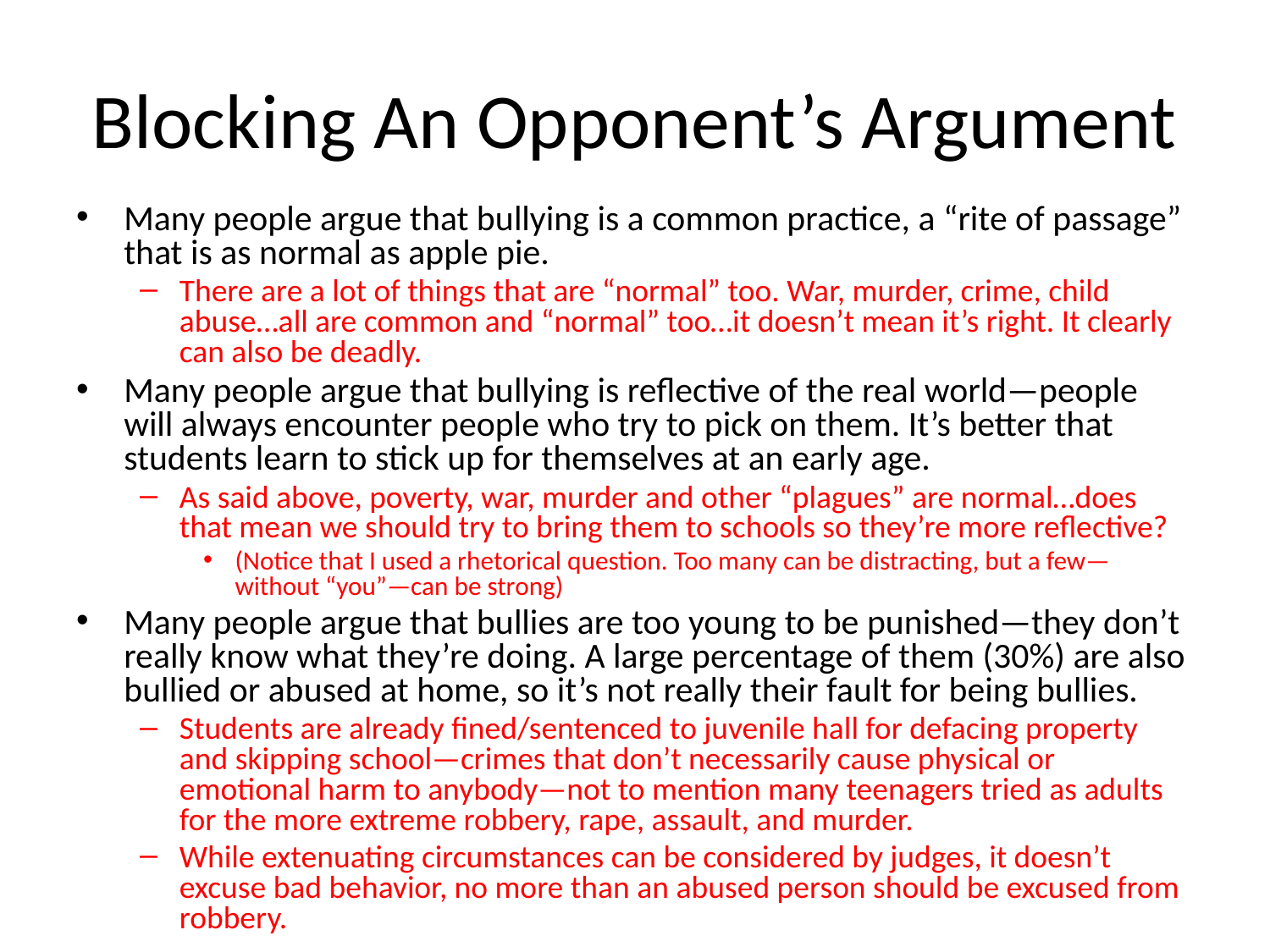

# Blocking An Opponent’s Argument
Many people argue that bullying is a common practice, a “rite of passage” that is as normal as apple pie.
There are a lot of things that are “normal” too. War, murder, crime, child abuse…all are common and “normal” too…it doesn’t mean it’s right. It clearly can also be deadly.
Many people argue that bullying is reflective of the real world—people will always encounter people who try to pick on them. It’s better that students learn to stick up for themselves at an early age.
As said above, poverty, war, murder and other “plagues” are normal…does that mean we should try to bring them to schools so they’re more reflective?
(Notice that I used a rhetorical question. Too many can be distracting, but a few—without “you”—can be strong)
Many people argue that bullies are too young to be punished—they don’t really know what they’re doing. A large percentage of them (30%) are also bullied or abused at home, so it’s not really their fault for being bullies.
Students are already fined/sentenced to juvenile hall for defacing property and skipping school—crimes that don’t necessarily cause physical or emotional harm to anybody—not to mention many teenagers tried as adults for the more extreme robbery, rape, assault, and murder.
While extenuating circumstances can be considered by judges, it doesn’t excuse bad behavior, no more than an abused person should be excused from robbery.